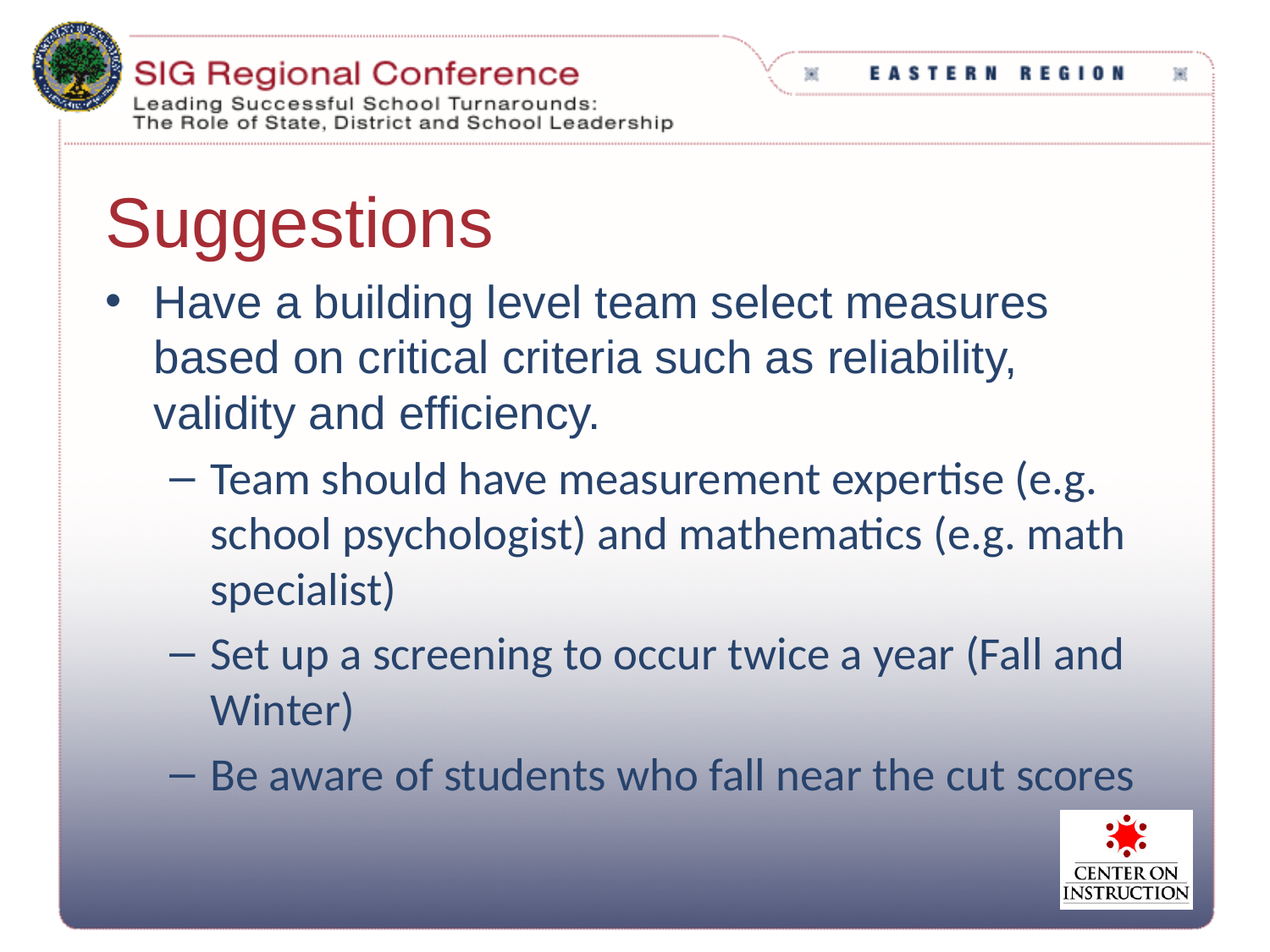

# Suggestions
Have a building level team select measures based on critical criteria such as reliability, validity and efficiency.
Team should have measurement expertise (e.g. school psychologist) and mathematics (e.g. math specialist)
Set up a screening to occur twice a year (Fall and Winter)
Be aware of students who fall near the cut scores